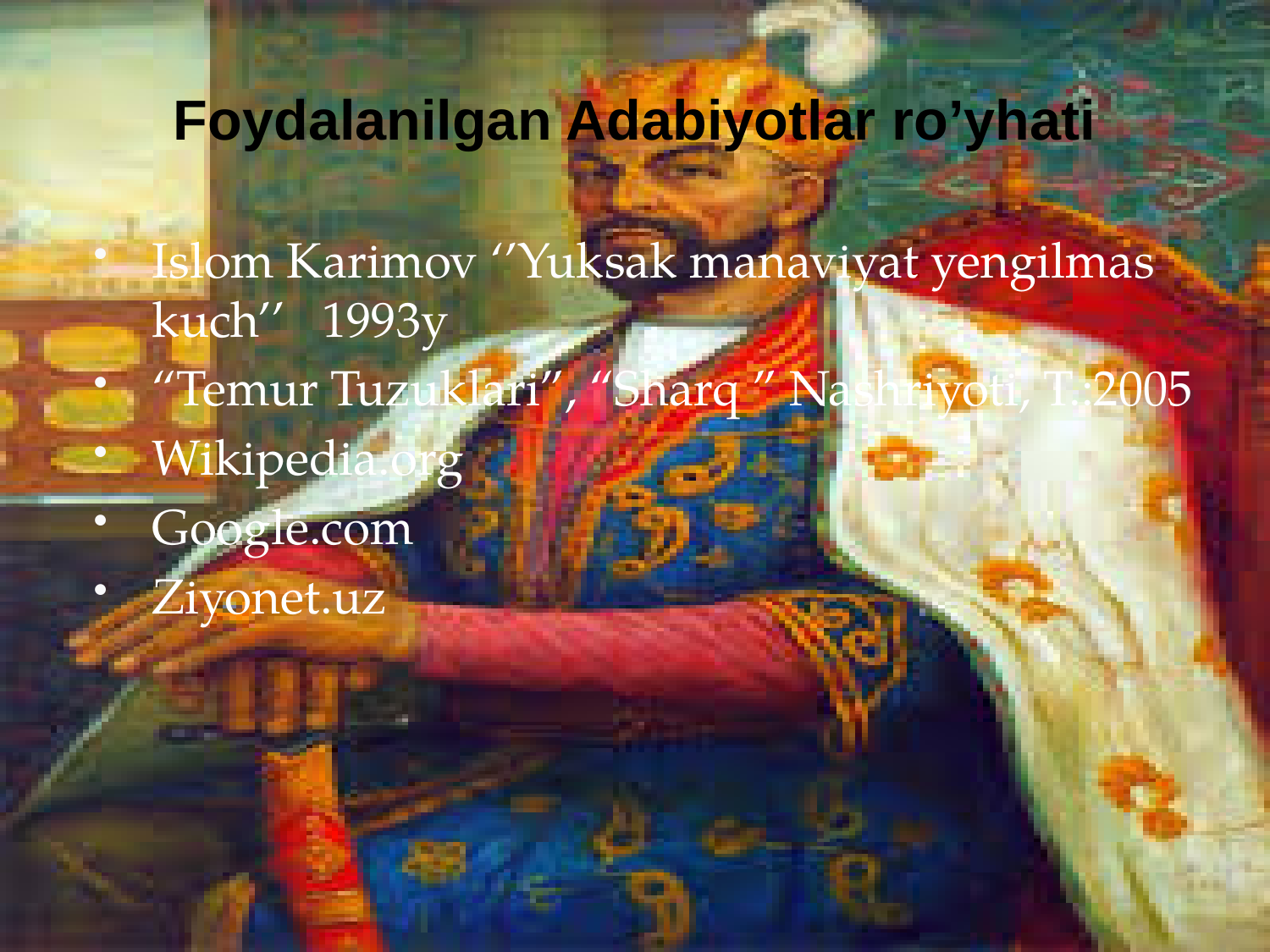

# Foydalanilgan Adabiyotlar ro’yhati
Islom Karimov ‘’Yuksak manaviyat yengilmas kuch’’   1993y
“Temur Tuzuklari”, “Sharq ” Nashriyoti, T.:2005
Wikipedia.org
Google.com
Ziyonet.uz